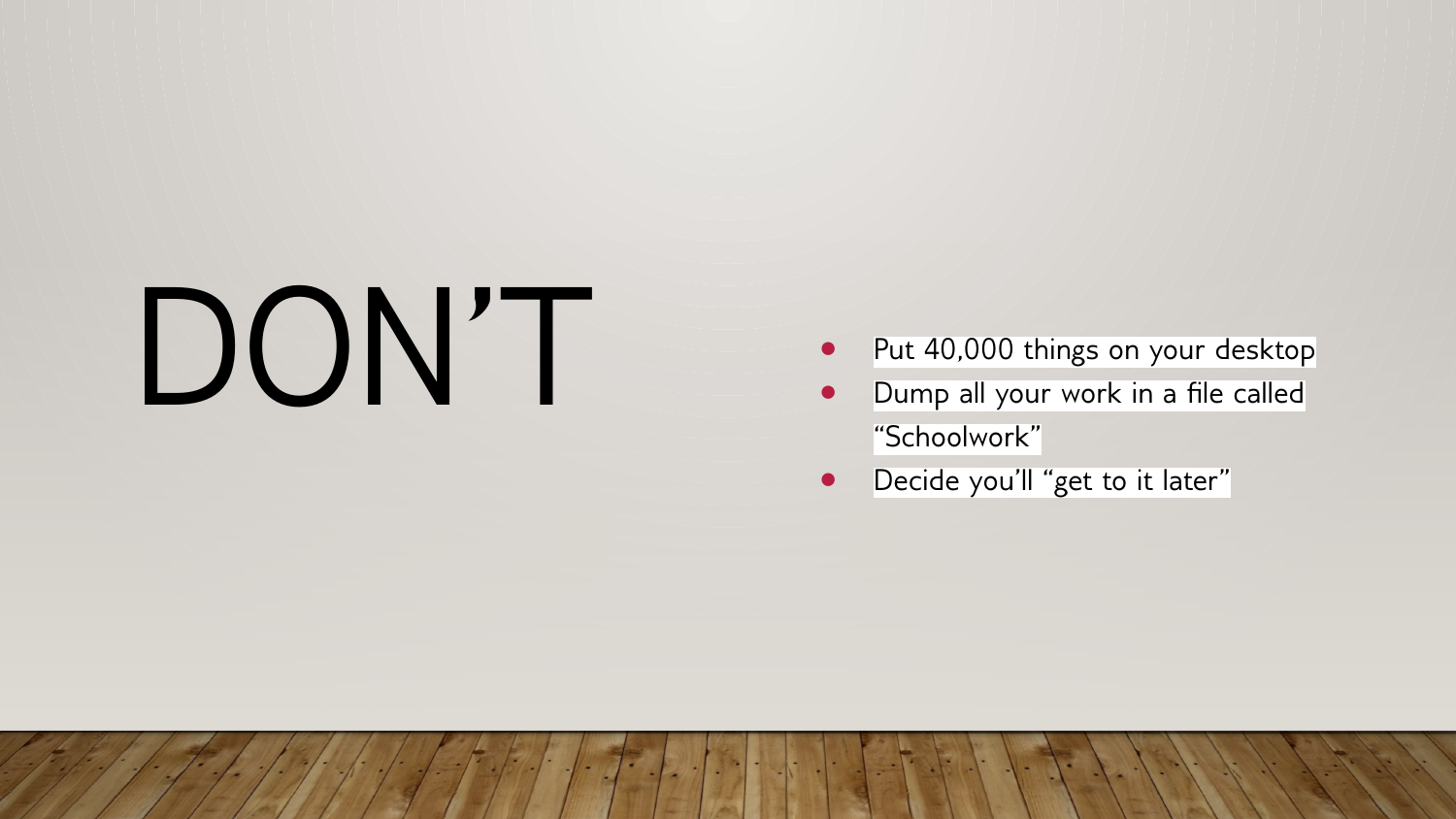

Put 40,000 things on your desktop
Dump all your work in a file called “Schoolwork”
Decide you’ll “get to it later”
# DON’T